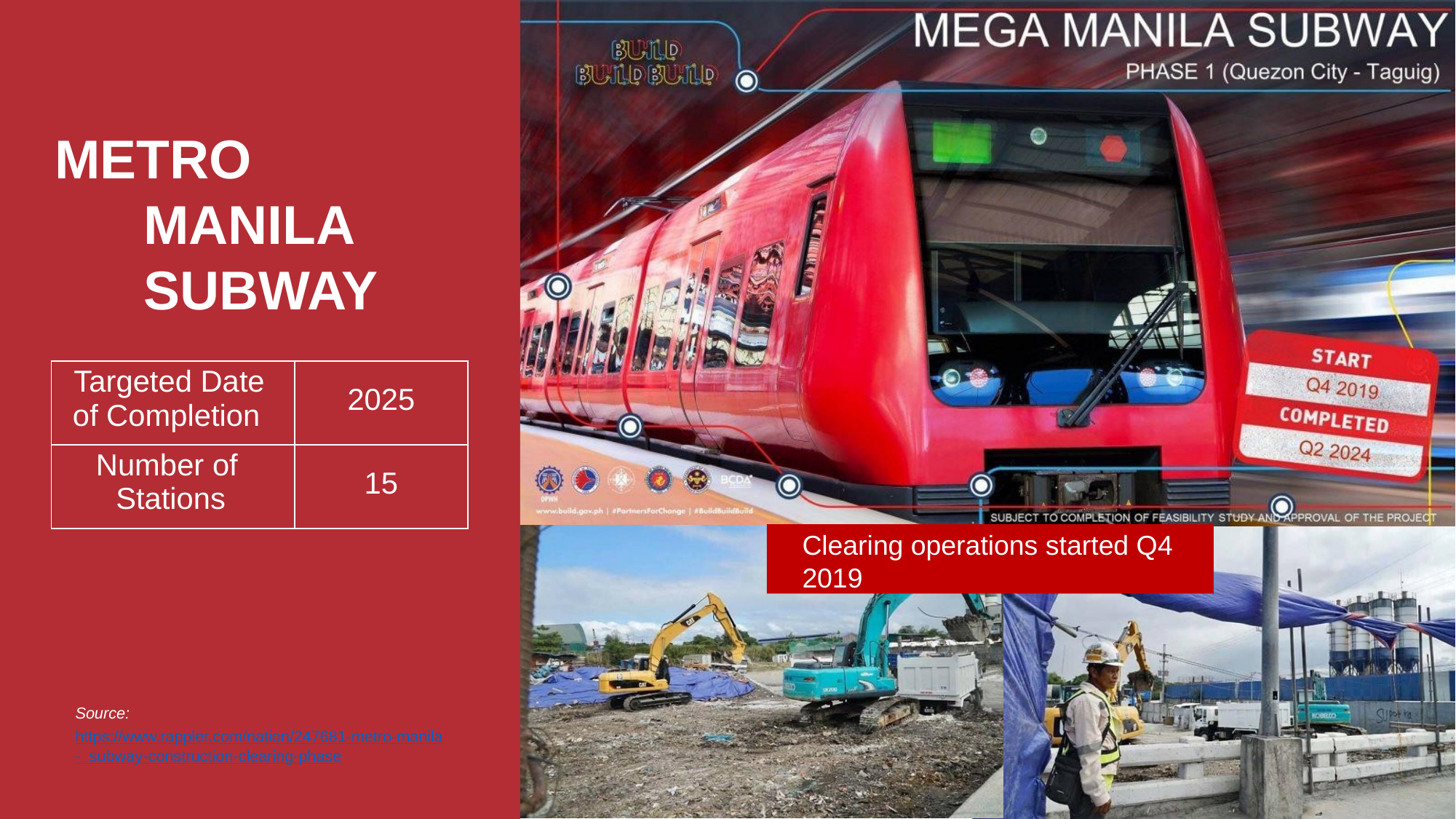

# METRO MANILA  SUBWAY
| Targeted Date of Completion | 2025 |
| --- | --- |
| Number of Stations | 15 |
Clearing operations started Q4 2019
Source:
https://www.rappler.com/nation/247681-metro-manila-  subway-construction-clearing-phase